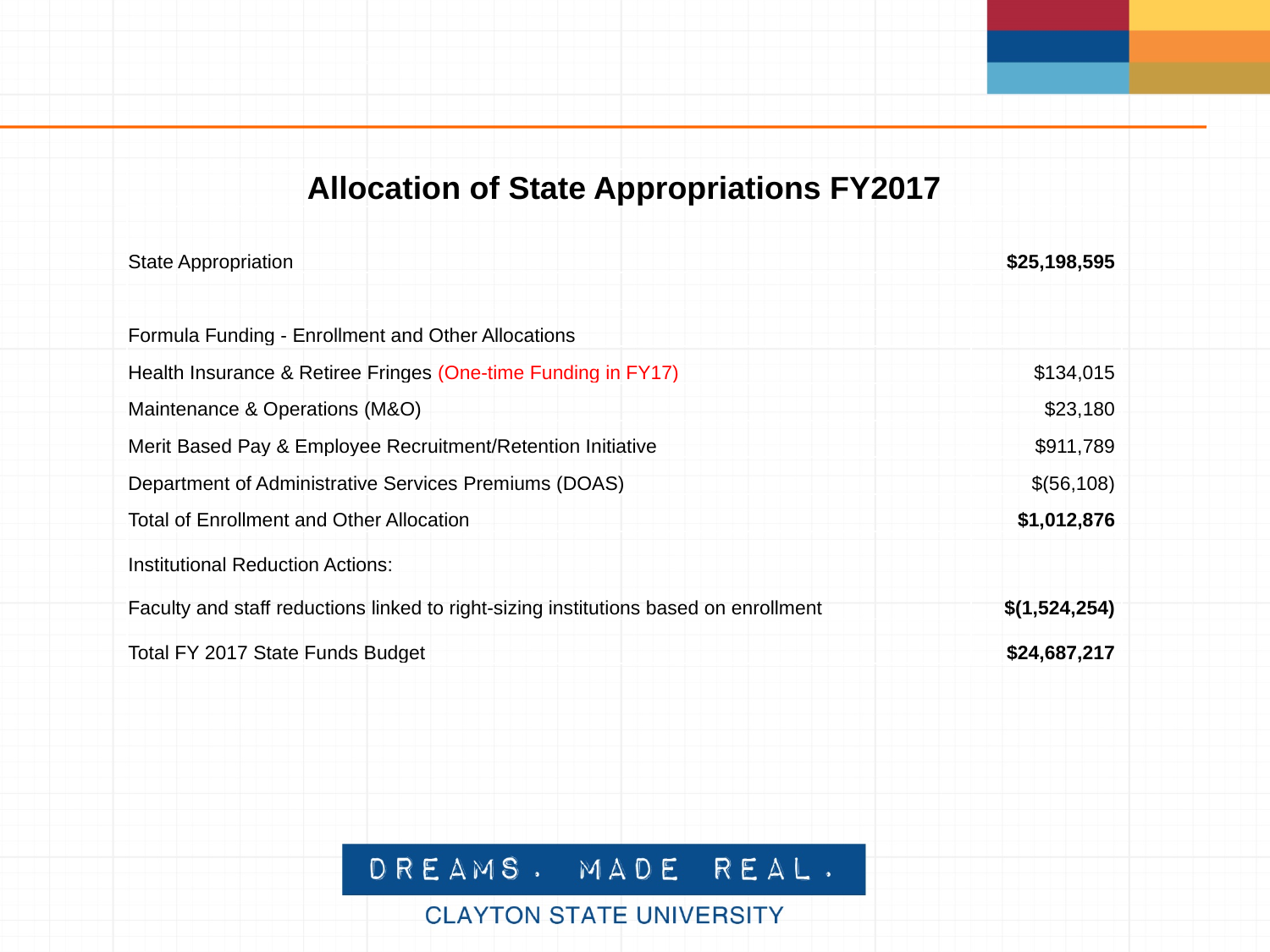

# Open Budget Meeting

| Allocation of State Appropriations FY2017 |  |
| --- | --- |
| State Appropriation | $25,198,595 |
|  |  |
| Formula Funding ‐ Enrollment and Other Allocations |  |
| Health Insurance & Retiree Fringes (One-time Funding in FY17) | $134,015 |
| Maintenance & Operations (M&O) | $23,180 |
| Merit Based Pay & Employee Recruitment/Retention Initiative | $911,789 |
| Department of Administrative Services Premiums (DOAS) | $(56,108) |
| Total of Enrollment and Other Allocation | $1,012,876 |
| Institutional Reduction Actions: Faculty and staff reductions linked to right-sizing institutions based on enrollment | $(1,524,254) |
| Total FY 2017 State Funds Budget | $24,687,217 |